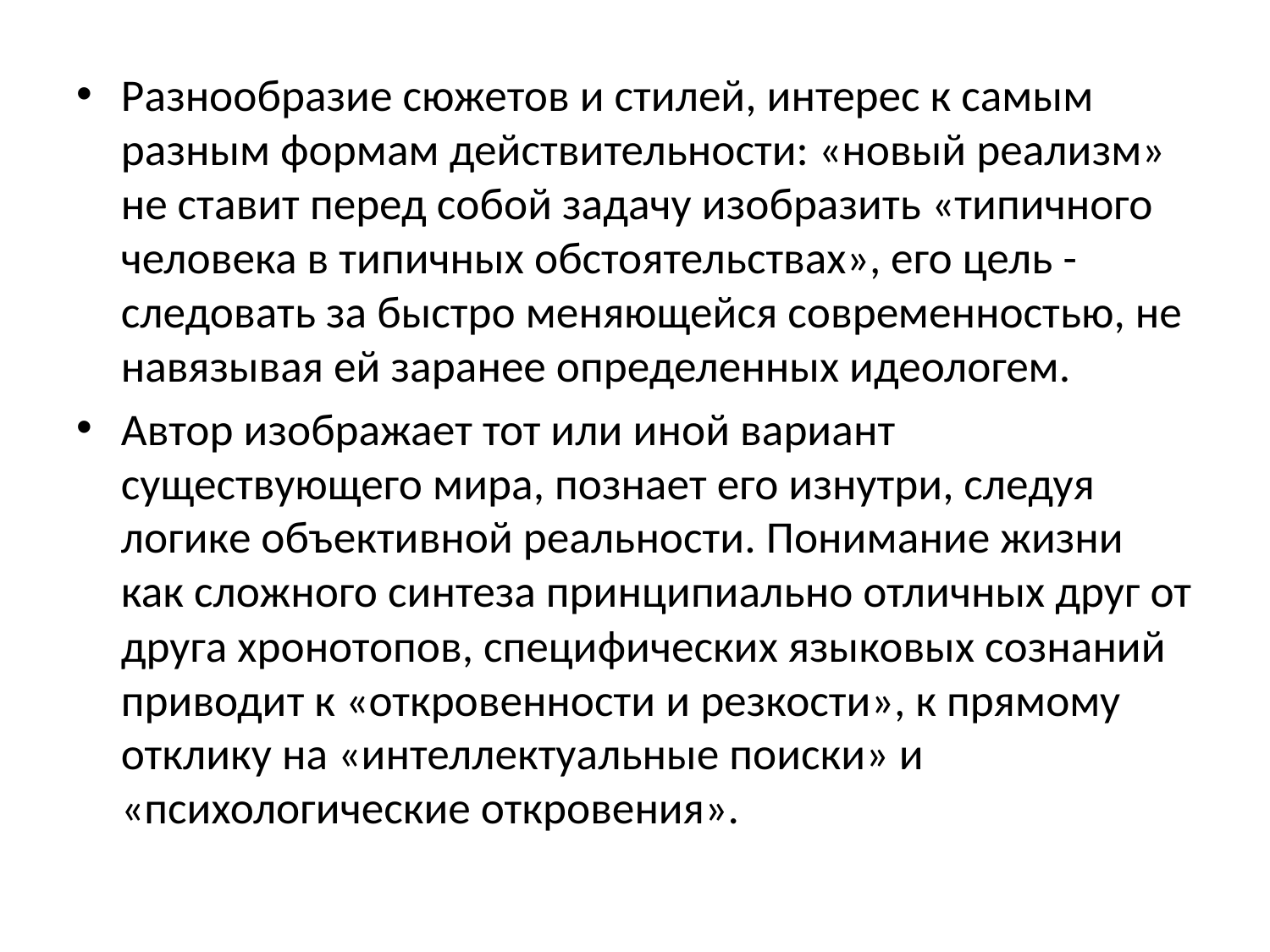

Разнообразие сюжетов и стилей, интерес к самым разным формам действительности: «новый реализм» не ставит перед собой задачу изобразить «типичного человека в типичных обстоятельствах», его цель - следовать за быстро меняющейся современностью, не навязывая ей заранее определенных идеологем.
Автор изображает тот или иной вариант существующего мира, познает его изнутри, следуя логике объективной реальности. Понимание жизни как сложного синтеза принципиально отличных друг от друга хронотопов, специфических языковых сознаний приводит к «откровенности и резкости», к прямому отклику на «интеллектуальные поиски» и «психологические откровения».